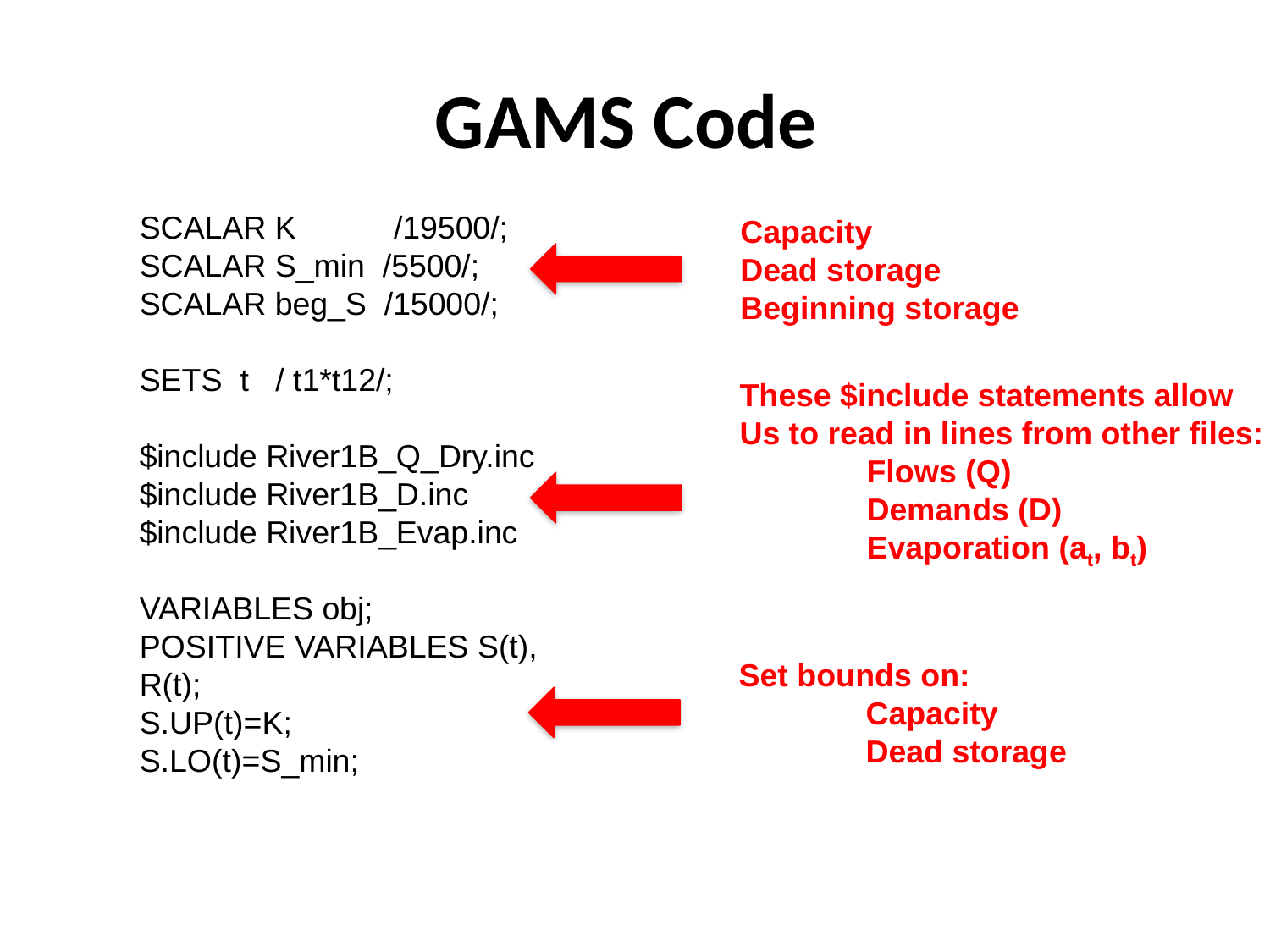

# GAMS Code
SCALAR K           /19500/;
SCALAR S_min  /5500/;
SCALAR beg_S  /15000/;

SETS  t   / t1*t12/;

$include River1B_Q_Dry.inc
$include River1B_D.inc
$include River1B_Evap.inc

VARIABLES obj;
POSITIVE VARIABLES S(t), R(t);
S.UP(t)=K;
S.LO(t)=S_min;
Capacity
Dead storage
Beginning storage

These $include statements allow
Us to read in lines from other files:
	Flows (Q)
	Demands (D)
	Evaporation (at, bt)

Set bounds on:
	Capacity
	Dead storage